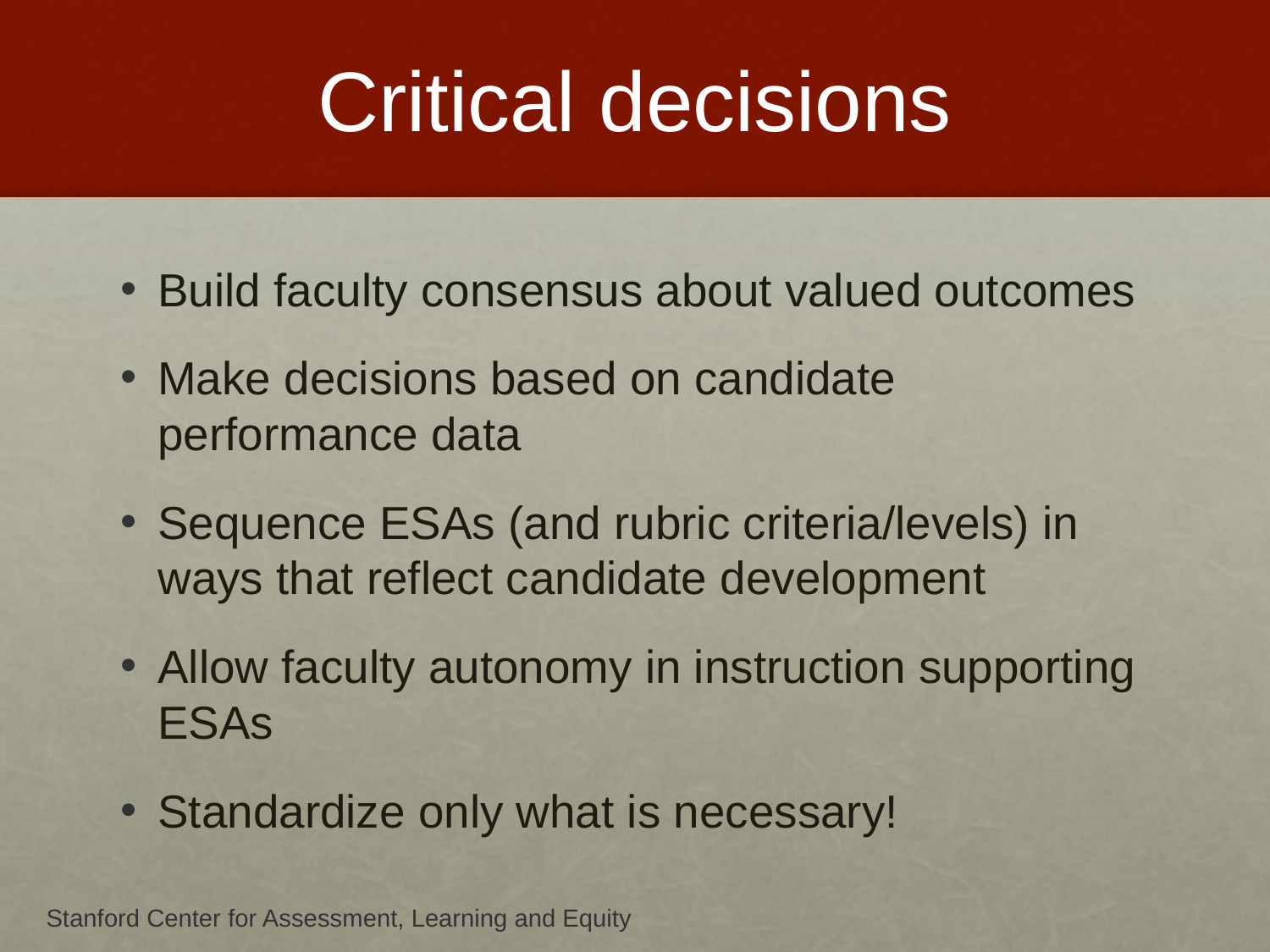

# Critical decisions
Build faculty consensus about valued outcomes
Make decisions based on candidate performance data
Sequence ESAs (and rubric criteria/levels) in ways that reflect candidate development
Allow faculty autonomy in instruction supporting ESAs
Standardize only what is necessary!
Stanford Center for Assessment, Learning and Equity